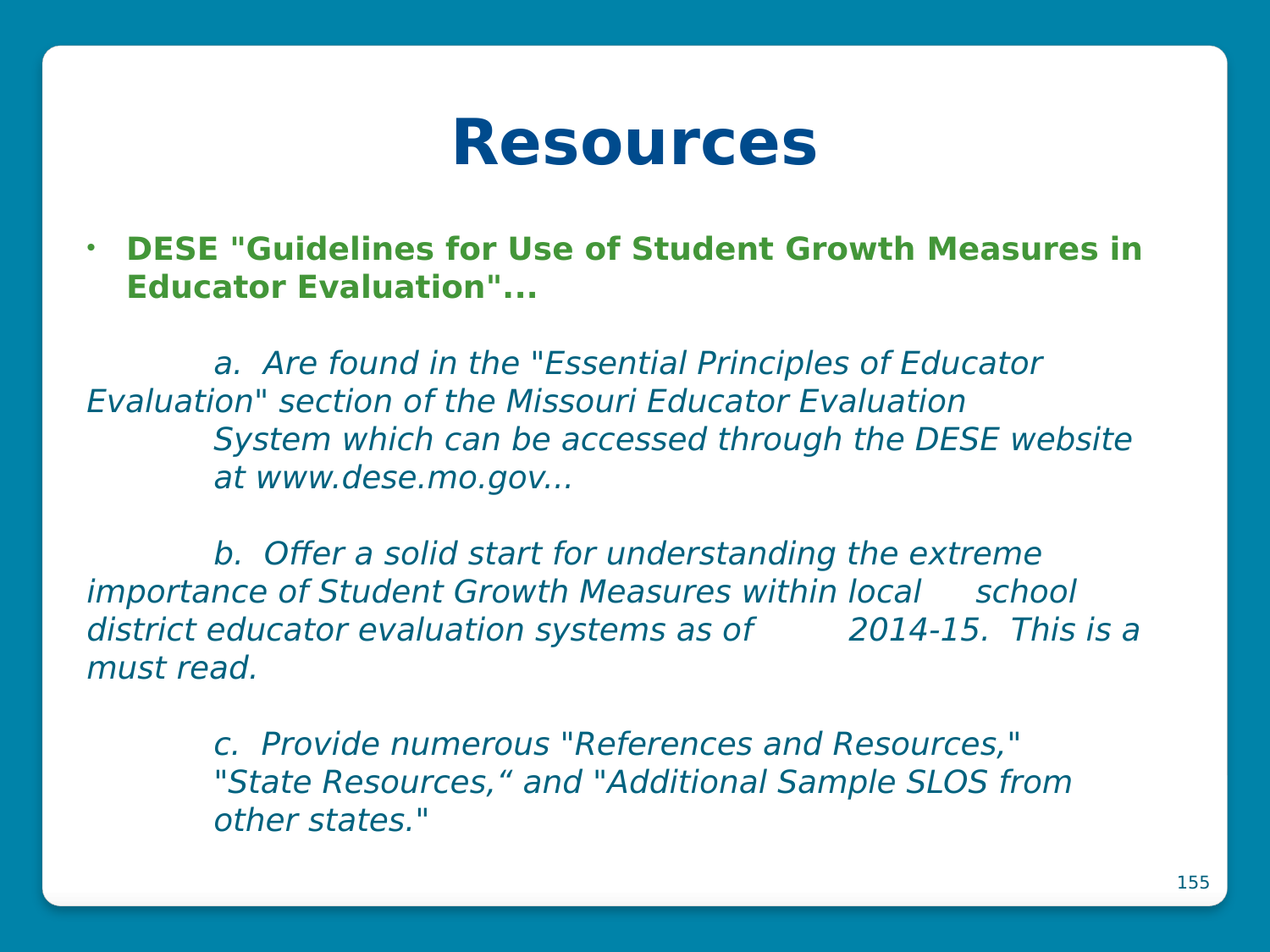

# Resources
DESE "Guidelines for Use of Student Growth Measures in Educator Evaluation"...

	a.  Are found in the "Essential Principles of Educator 	Evaluation" section of the Missouri Educator Evaluation
	System which can be accessed through the DESE website
	at www.dese.mo.gov...

	b.  Offer a solid start for understanding the extreme 	importance of Student Growth Measures within local 	school district educator evaluation systems as of 	2014-15.  This is a must read.

	c.  Provide numerous "References and Resources,"
	"State Resources,“ and "Additional Sample SLOS from
	other states."
155